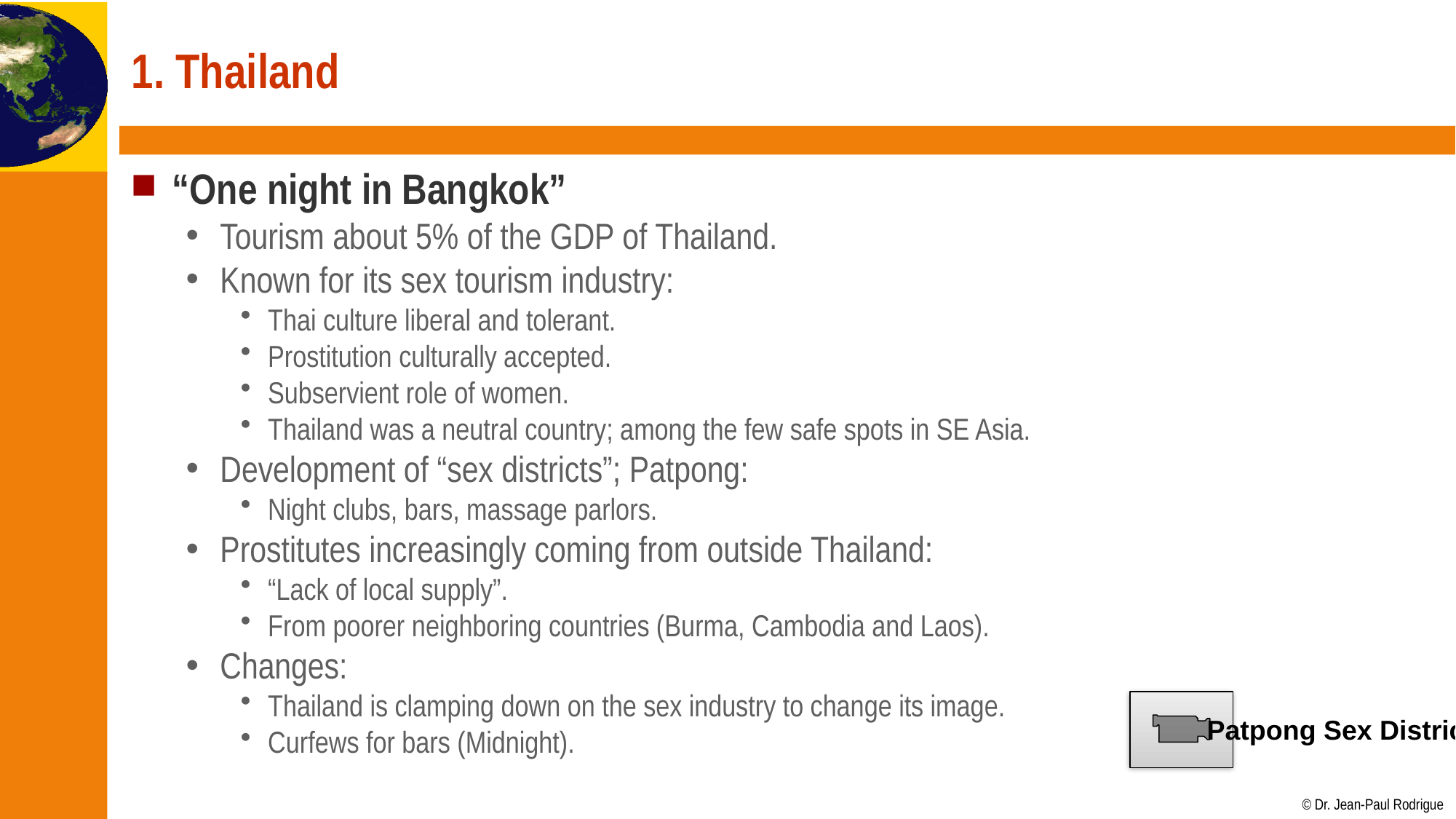

# 1. Thailand
“One night in Bangkok”
Tourism about 5% of the GDP of Thailand.
Known for its sex tourism industry:
Thai culture liberal and tolerant.
Prostitution culturally accepted.
Subservient role of women.
Thailand was a neutral country; among the few safe spots in SE Asia.
Development of “sex districts”; Patpong:
Night clubs, bars, massage parlors.
Prostitutes increasingly coming from outside Thailand:
“Lack of local supply”.
From poorer neighboring countries (Burma, Cambodia and Laos).
Changes:
Thailand is clamping down on the sex industry to change its image.
Curfews for bars (Midnight).

Patpong Sex District